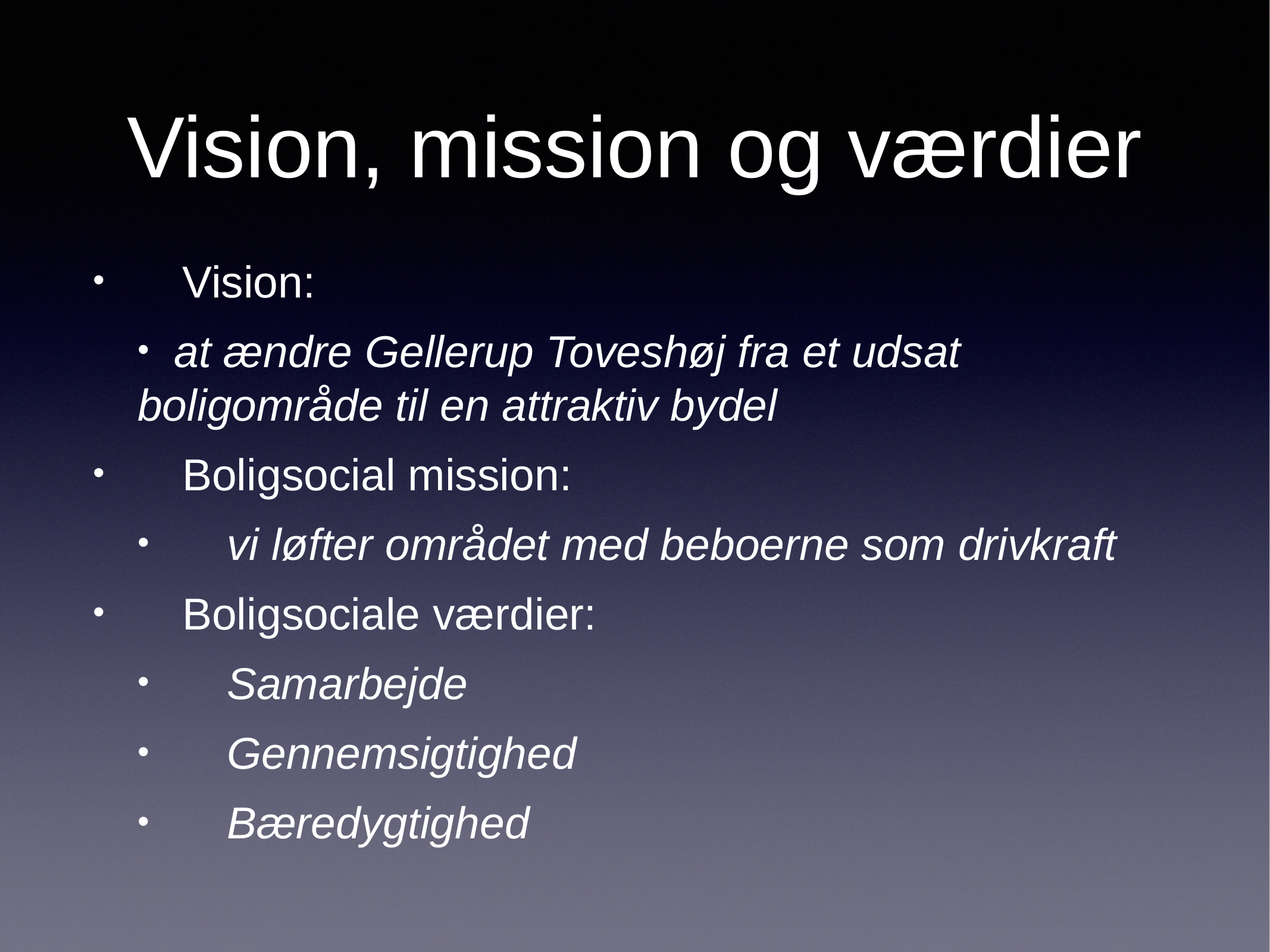

# Vision, mission og værdier
Vision:
  at ændre Gellerup Toveshøj fra et udsat boligområde til en attraktiv bydel
Boligsocial mission:
vi løfter området med beboerne som drivkraft
Boligsociale værdier:
Samarbejde
Gennemsigtighed
Bæredygtighed